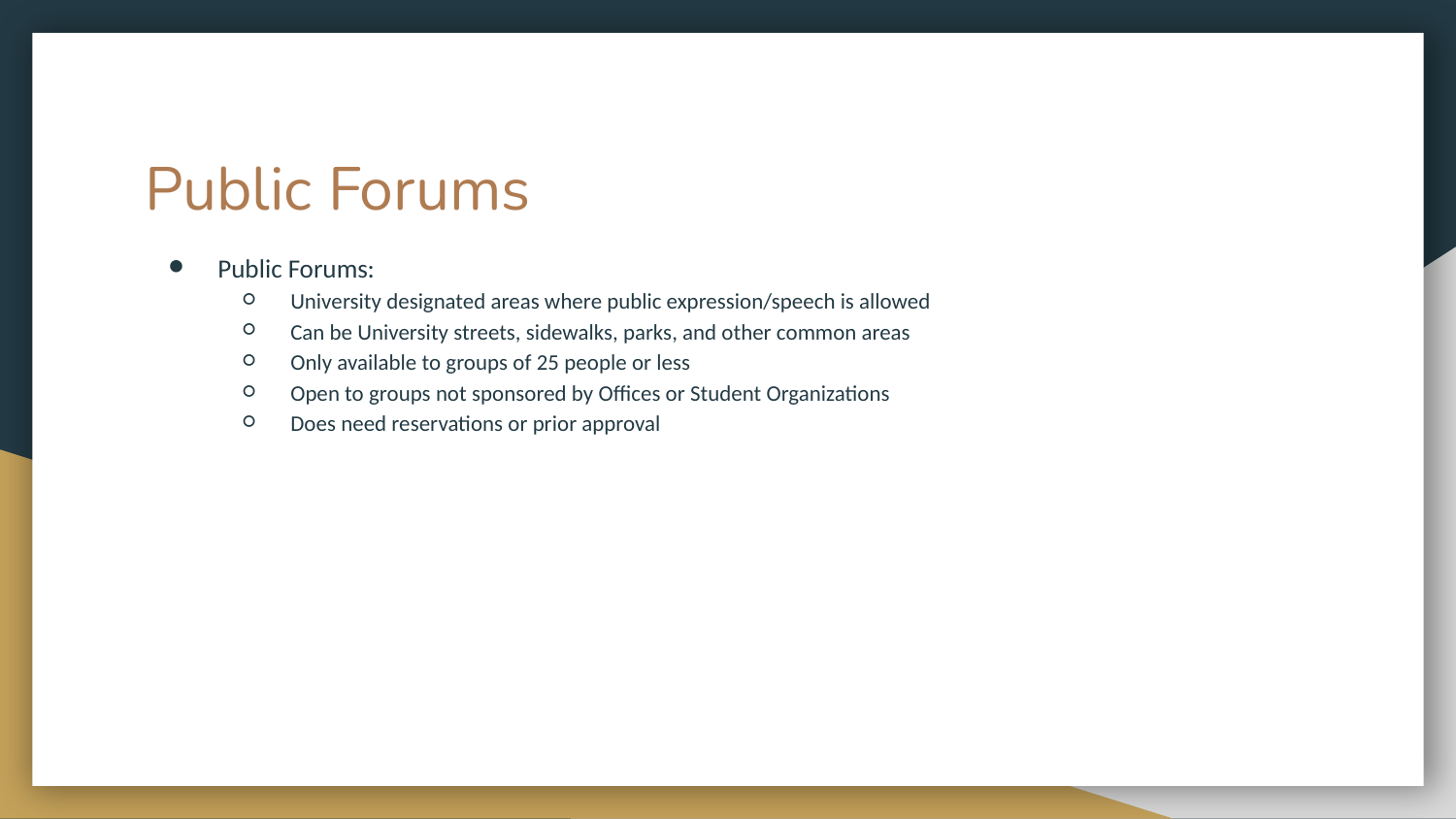

# Public Forums
Public Forums:
University designated areas where public expression/speech is allowed
Can be University streets, sidewalks, parks, and other common areas
Only available to groups of 25 people or less
Open to groups not sponsored by Offices or Student Organizations
Does need reservations or prior approval